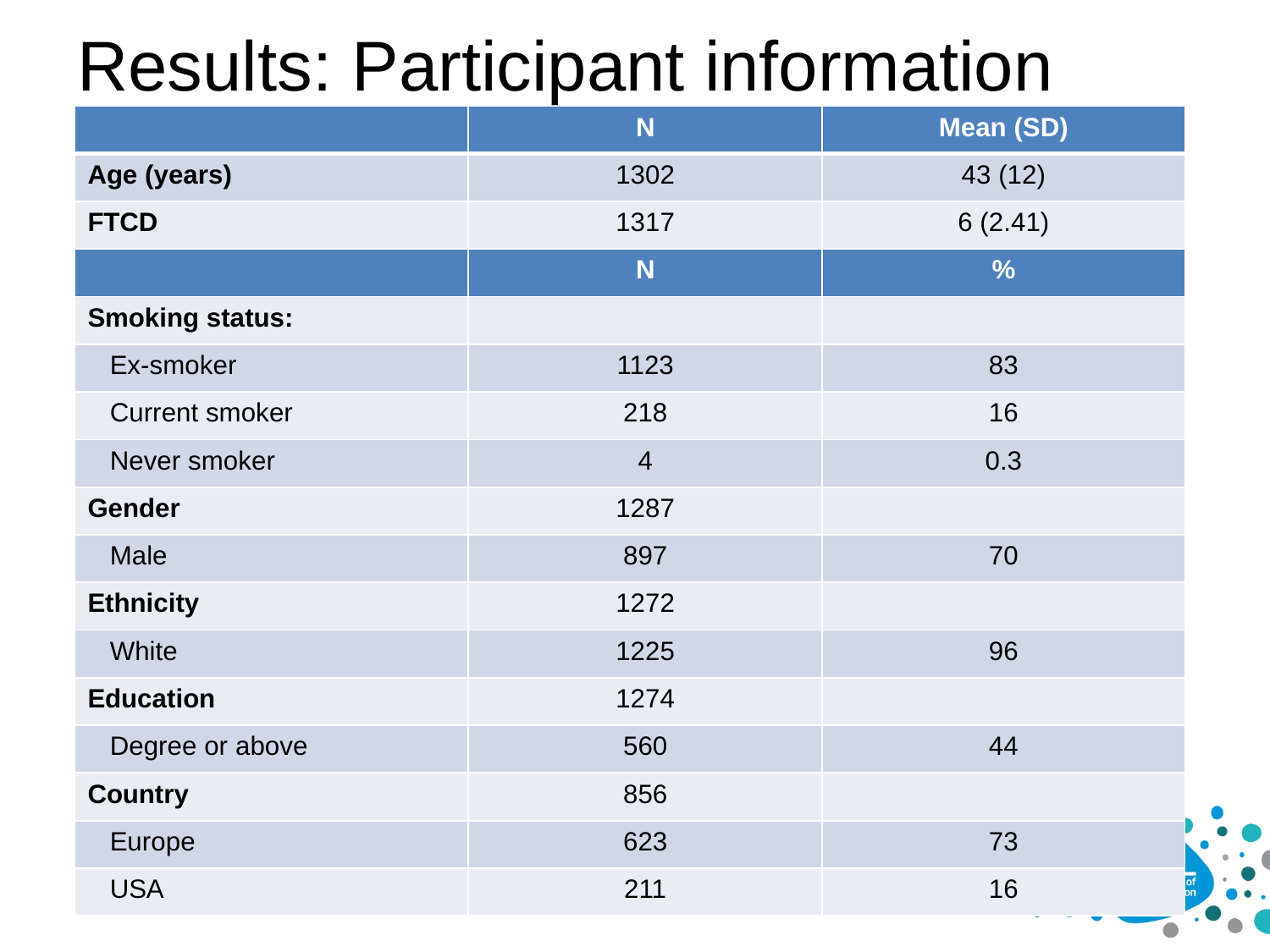

# Results: Participant information
|  | N | Mean (SD) |
| --- | --- | --- |
| Age (years) | 1302 | 43 (12) |
| FTCD | 1317 | 6 (2.41) |
|  | N | % |
| Smoking status: |  |  |
| Ex-smoker | 1123 | 83 |
| Current smoker | 218 | 16 |
| Never smoker | 4 | 0.3 |
| Gender | 1287 |  |
| Male | 897 | 70 |
| Ethnicity | 1272 |  |
| White | 1225 | 96 |
| Education | 1274 |  |
| Degree or above | 560 | 44 |
| Country | 856 |  |
| Europe | 623 | 73 |
| USA | 211 | 16 |